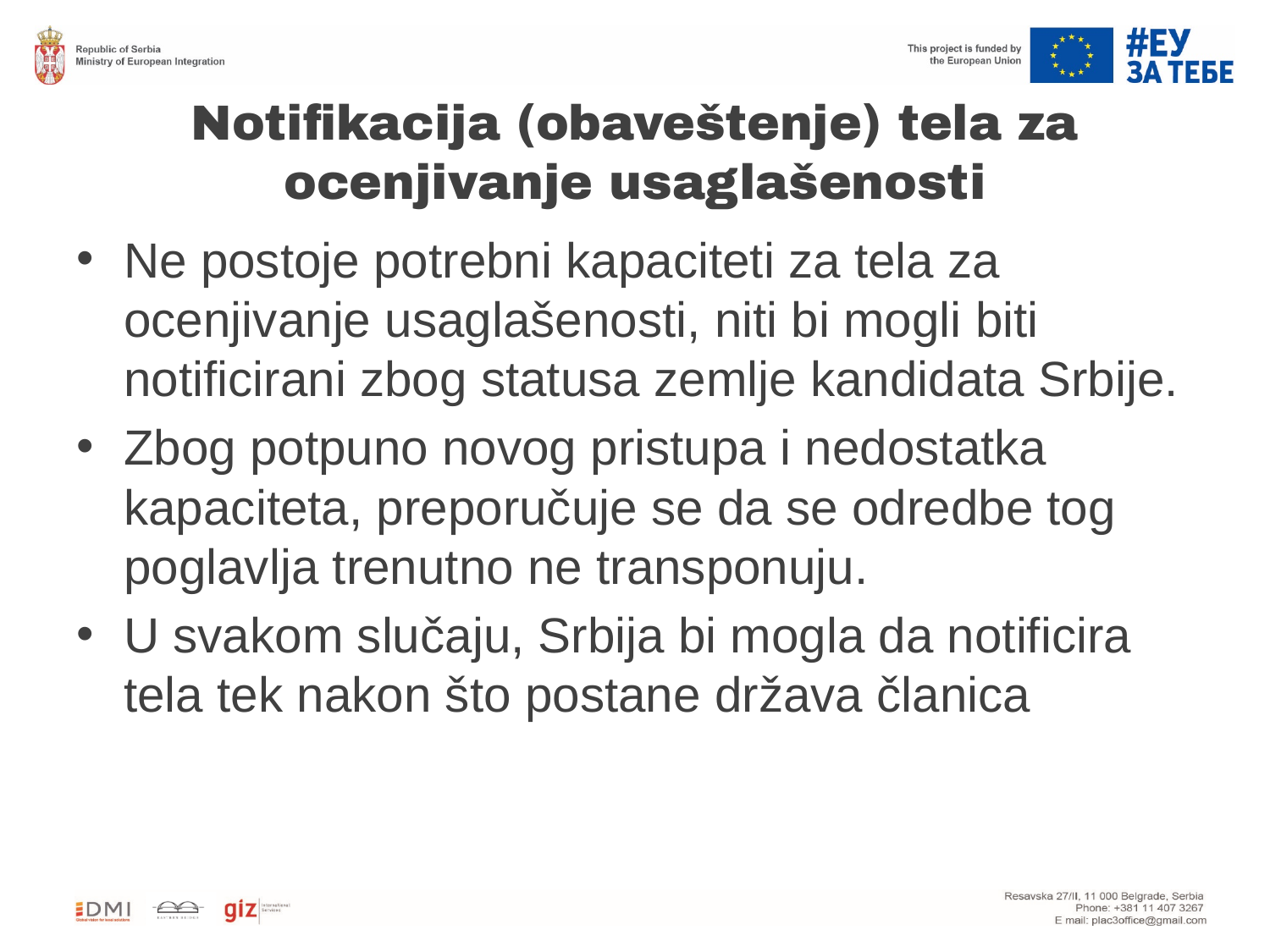

# Notifikacija (obaveštenje) tela za ocenjivanje usaglašenosti
Ne postoje potrebni kapaciteti za tela za ocenjivanje usaglašenosti, niti bi mogli biti notificirani zbog statusa zemlje kandidata Srbije.
Zbog potpuno novog pristupa i nedostatka kapaciteta, preporučuje se da se odredbe tog  poglavlja trenutno ne transponuju.
U svakom slučaju, Srbija bi mogla da notificira tela tek nakon što postane država članica